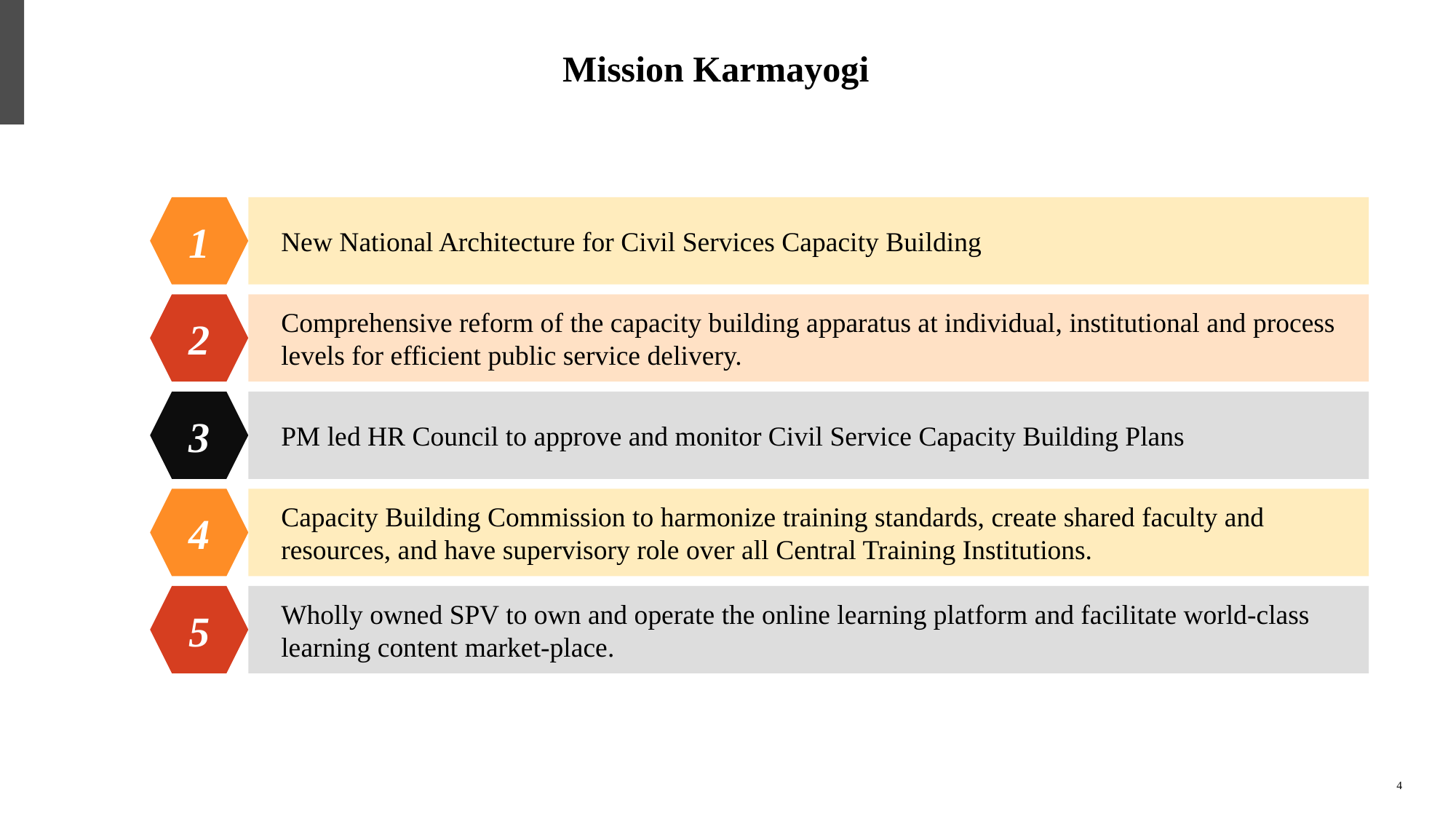

# Mission Karmayogi

1
New National Architecture for Civil Services Capacity Building

2
Comprehensive reform of the capacity building apparatus at individual, institutional and process levels for efficient public service delivery.

3
PM led HR Council to approve and monitor Civil Service Capacity Building Plans

4
Capacity Building Commission to harmonize training standards, create shared faculty and resources, and have supervisory role over all Central Training Institutions.

5
Wholly owned SPV to own and operate the online learning platform and facilitate world-class learning content market-place.
4